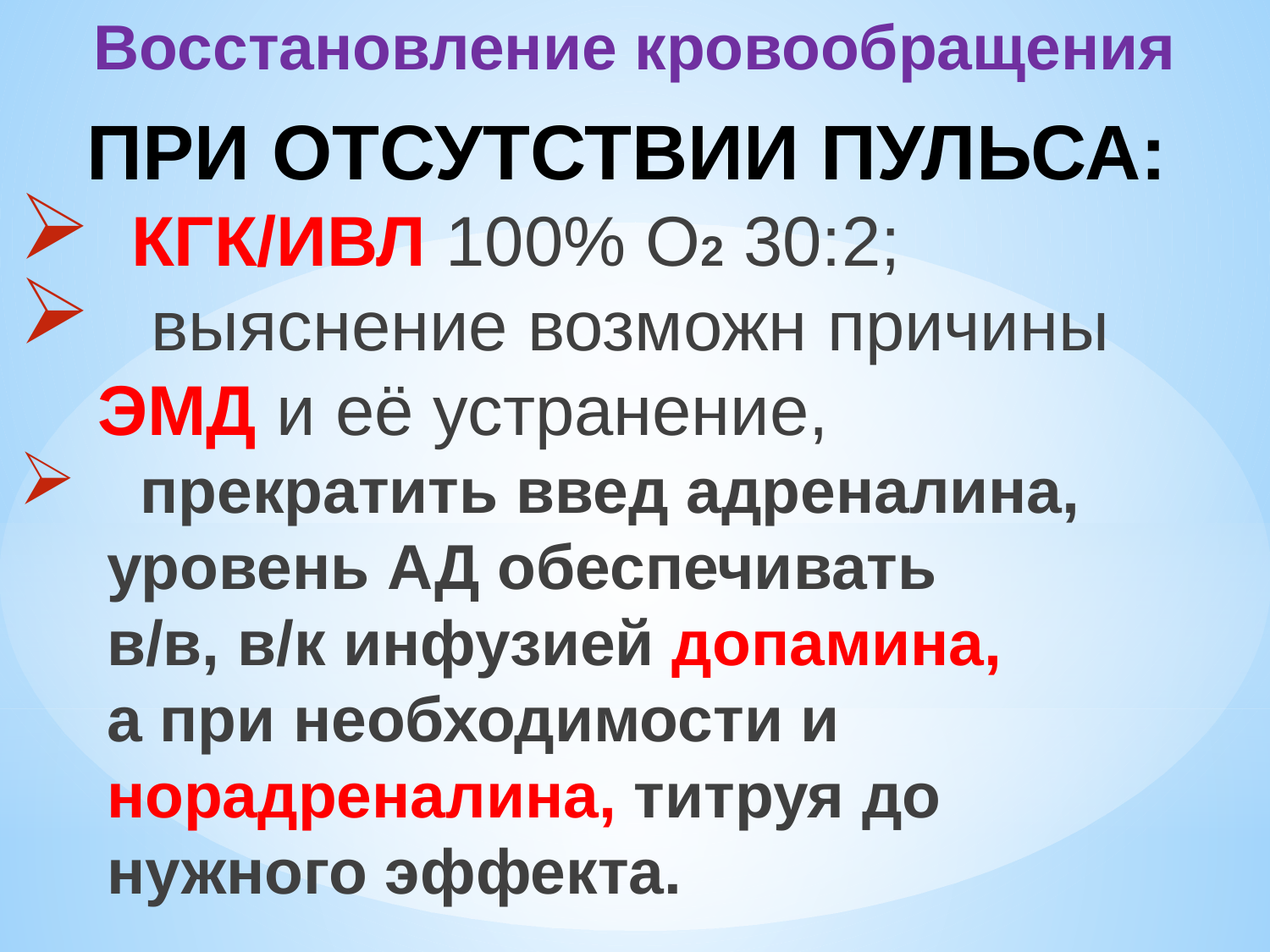

# Восстановление кровообращения
ПРИ ОТСУТСТВИИ ПУЛЬСА:
  КГК/ИВЛ 100% О2 30:2;
   выяснение возможн причины
    ЭМД и её устранение,
    прекратить введ адреналина,
     уровень АД обеспечивать
     в/в, в/к инфузией допамина,
     а при необходимости и
     норадреналина, титруя до
     нужного эффекта.